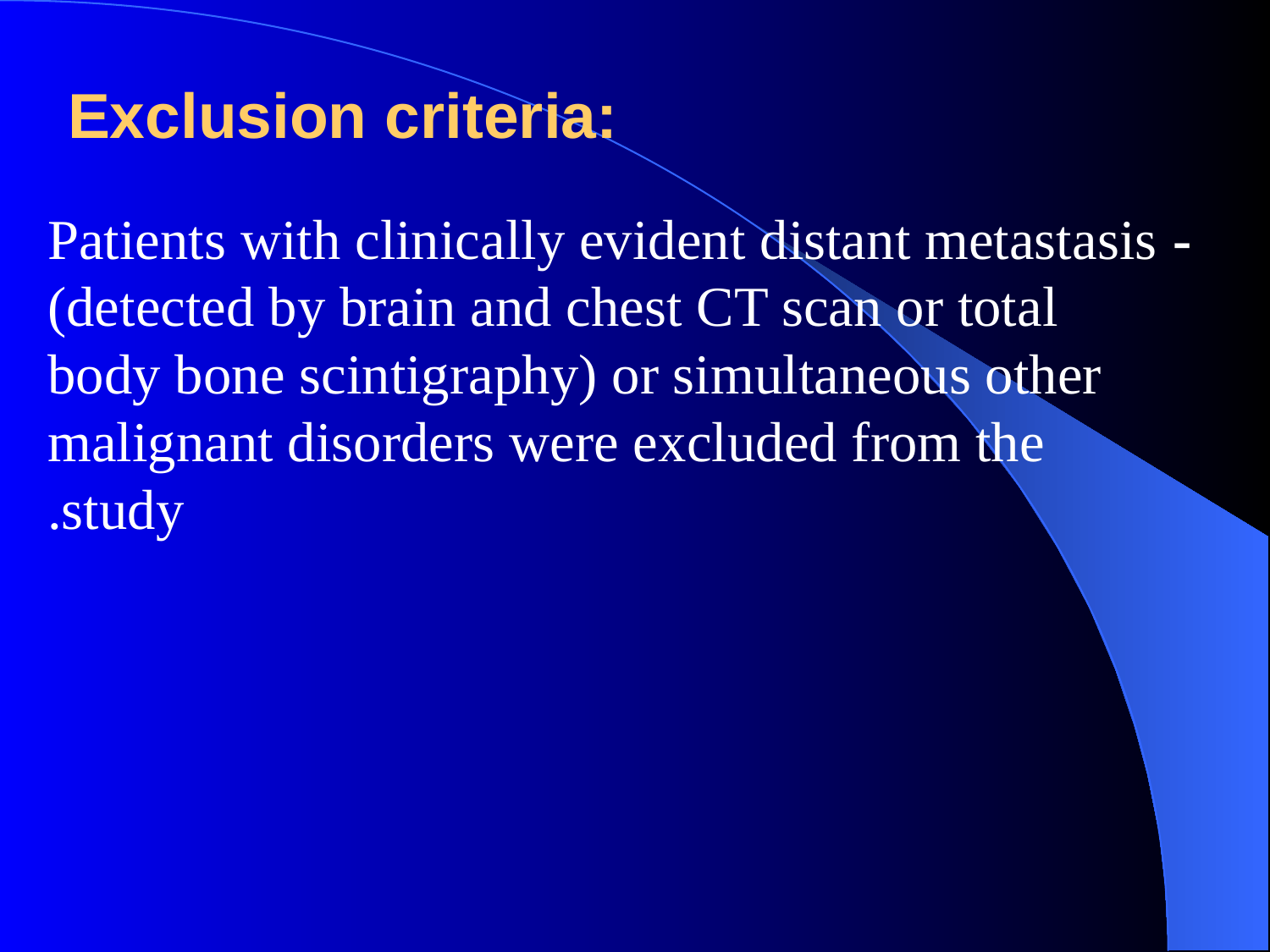

# Exclusion criteria:
- Patients with clinically evident distant metastasis (detected by brain and chest CT scan or total body bone scintigraphy) or simultaneous other malignant disorders were excluded from the study.